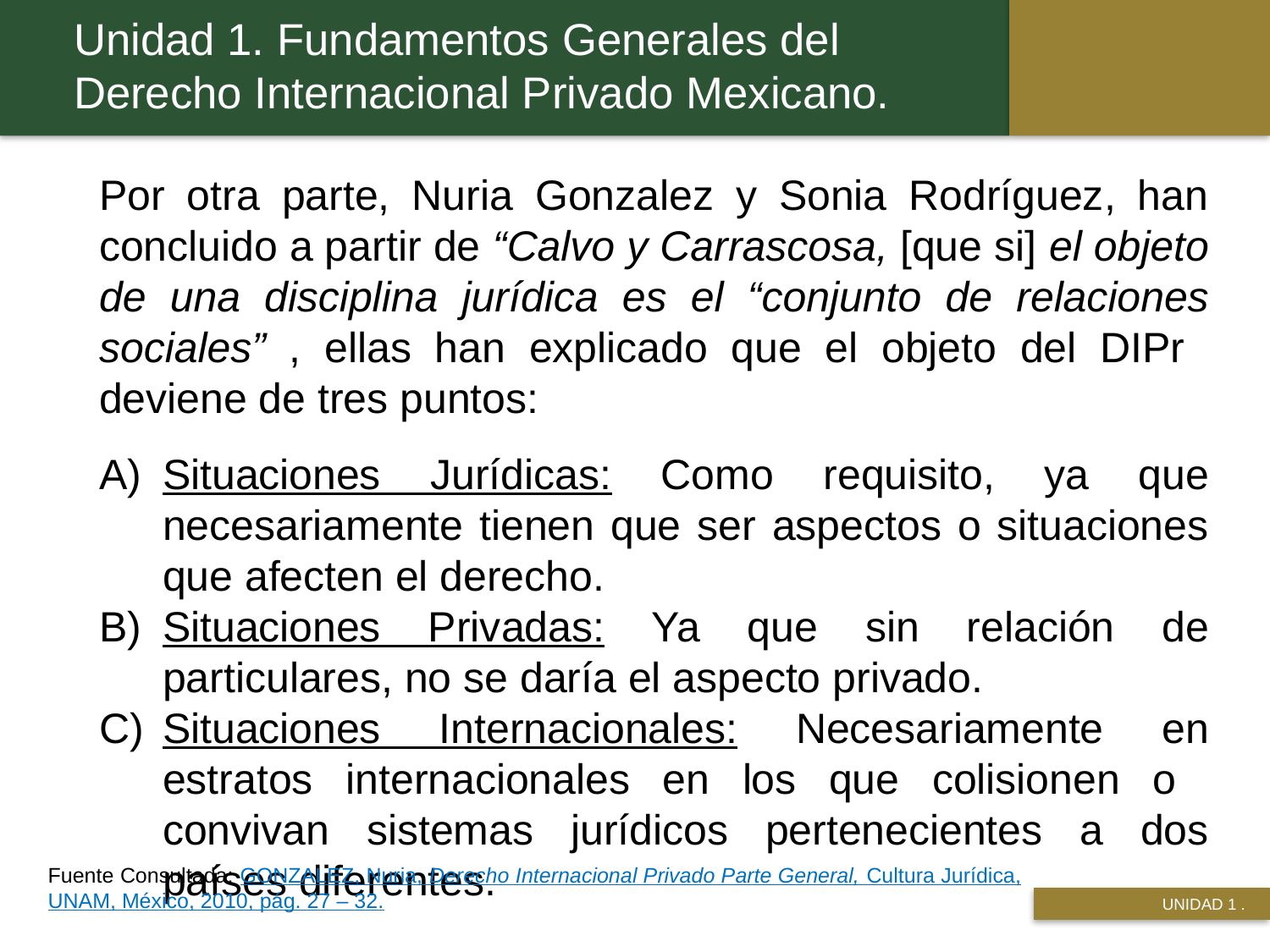

Unidad 1. Fundamentos Generales del Derecho Internacional Privado Mexicano.
Por otra parte, Nuria Gonzalez y Sonia Rodríguez, han concluido a partir de “Calvo y Carrascosa, [que si] el objeto de una disciplina jurídica es el “conjunto de relaciones sociales” , ellas han explicado que el objeto del DIPr  deviene de tres puntos:

Situaciones Jurídicas: Como requisito, ya que necesariamente tienen que ser aspectos o situaciones que afecten el derecho.
Situaciones Privadas: Ya que sin relación de particulares, no se daría el aspecto privado.
Situaciones Internacionales: Necesariamente en estratos internacionales en los que colisionen o  convivan sistemas jurídicos pertenecientes a dos países diferentes.
Fuente Consultada: GONZALEZ, Nuria, Derecho Internacional Privado Parte General, Cultura Jurídica, UNAM, México, 2010, pág. 27 – 32.
                                         UNIDAD 1 .